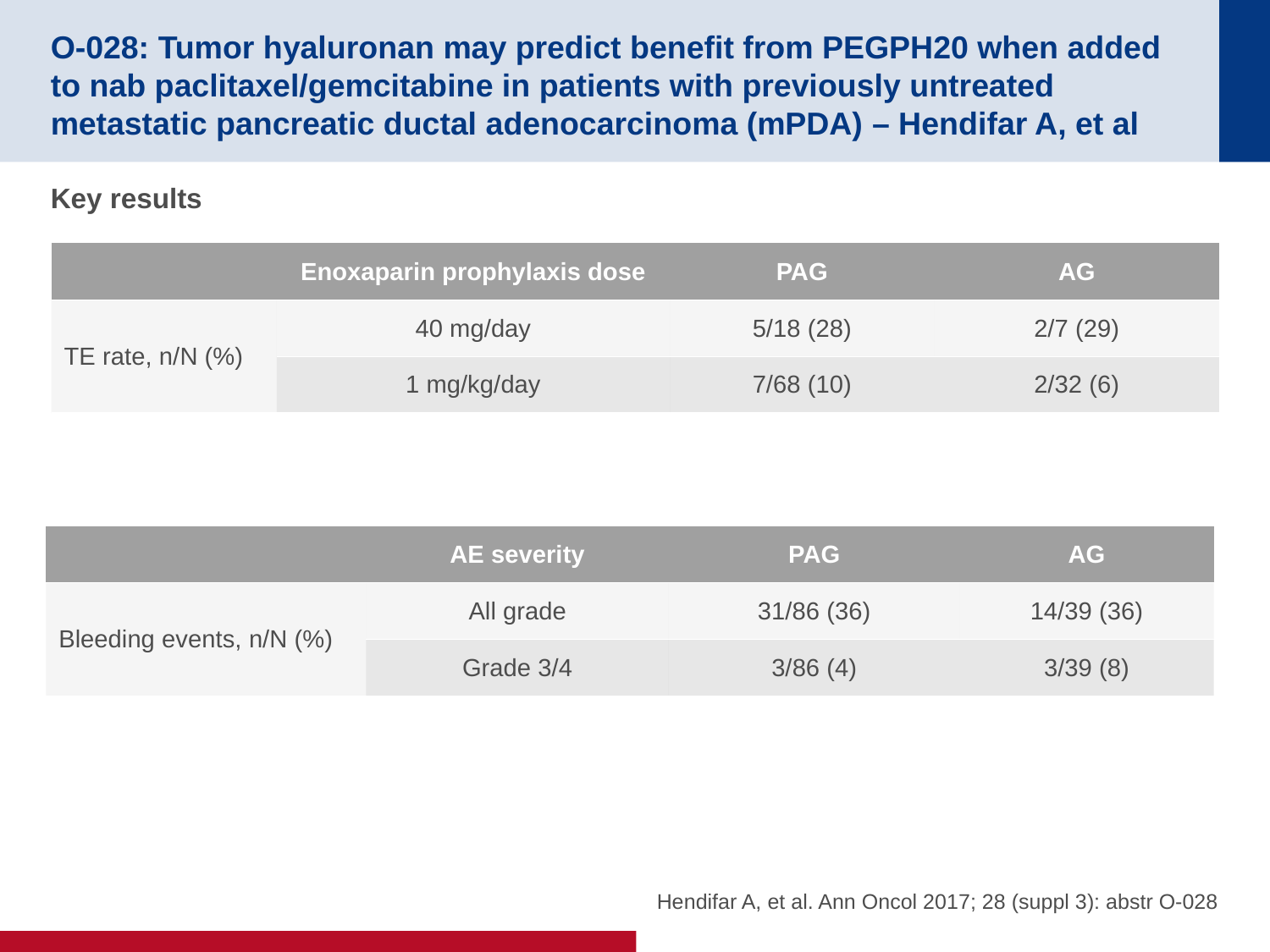

# O-028: Tumor hyaluronan may predict benefit from PEGPH20 when added to nab paclitaxel/gemcitabine in patients with previously untreated metastatic pancreatic ductal adenocarcinoma (mPDA) – Hendifar A, et al
Key results

|  | Enoxaparin prophylaxis dose | PAG | AG |
| --- | --- | --- | --- |
| TE rate, n/N (%) | 40 mg/day | 5/18 (28) | 2/7 (29) |
|  | 1 mg/kg/day | 7/68 (10) | 2/32 (6) |
|  | AE severity | PAG | AG |
| --- | --- | --- | --- |
| Bleeding events, n/N (%) | All grade | 31/86 (36) | 14/39 (36) |
|  | Grade 3/4 | 3/86 (4) | 3/39 (8) |
Hendifar A, et al. Ann Oncol 2017; 28 (suppl 3): abstr O-028